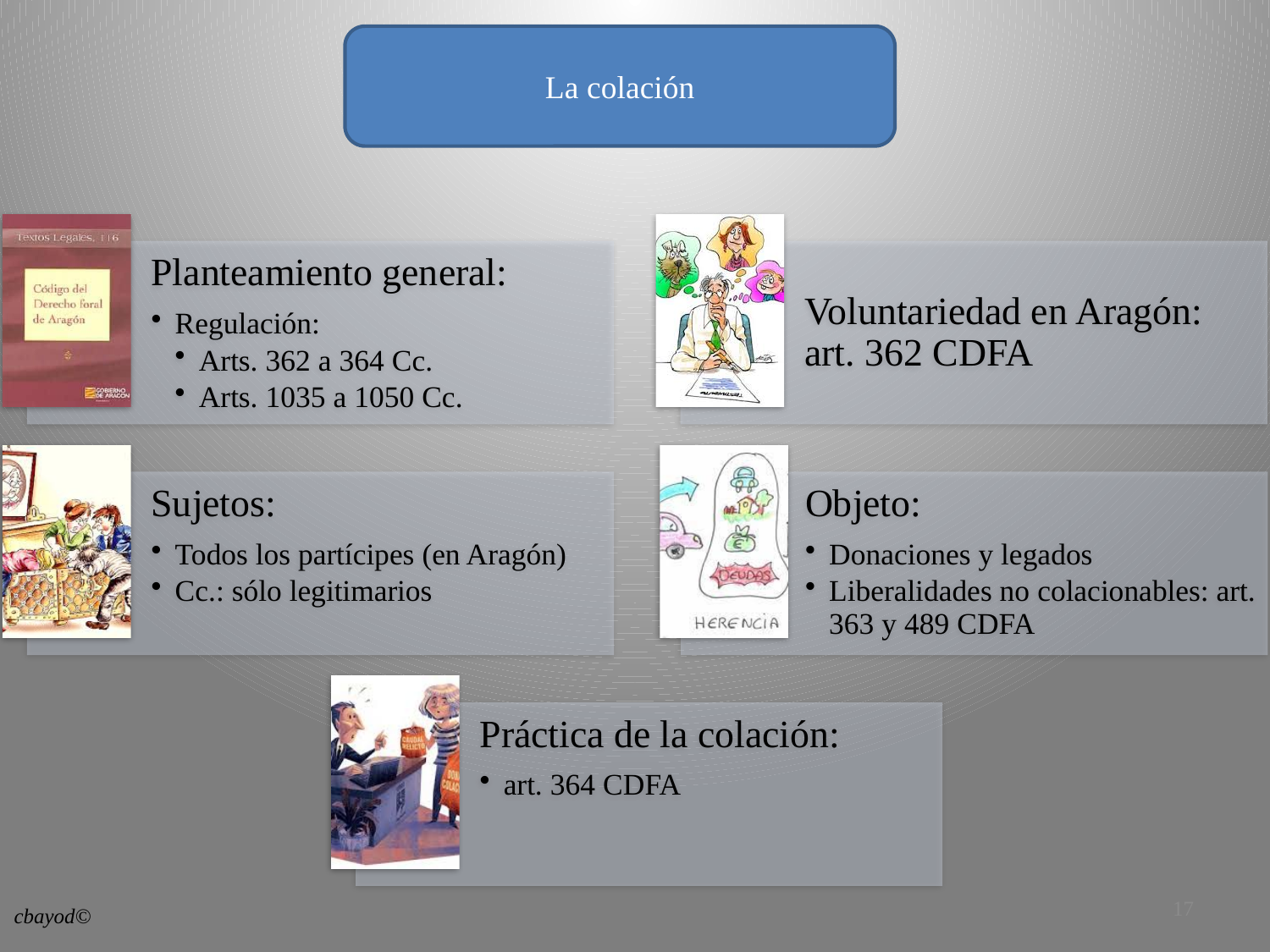

Planteamiento general:
Regulación:
Arts. 362 a 364 Cc.
Arts. 1035 a 1050 Cc.
Voluntariedad en Aragón: art. 362 CDFA
Sujetos:
Todos los partícipes (en Aragón)
Cc.: sólo legitimarios
Objeto:
Donaciones y legados
Liberalidades no colacionables: art. 363 y 489 CDFA
Práctica de la colación:
art. 364 CDFA
La colación

17
cbayod©